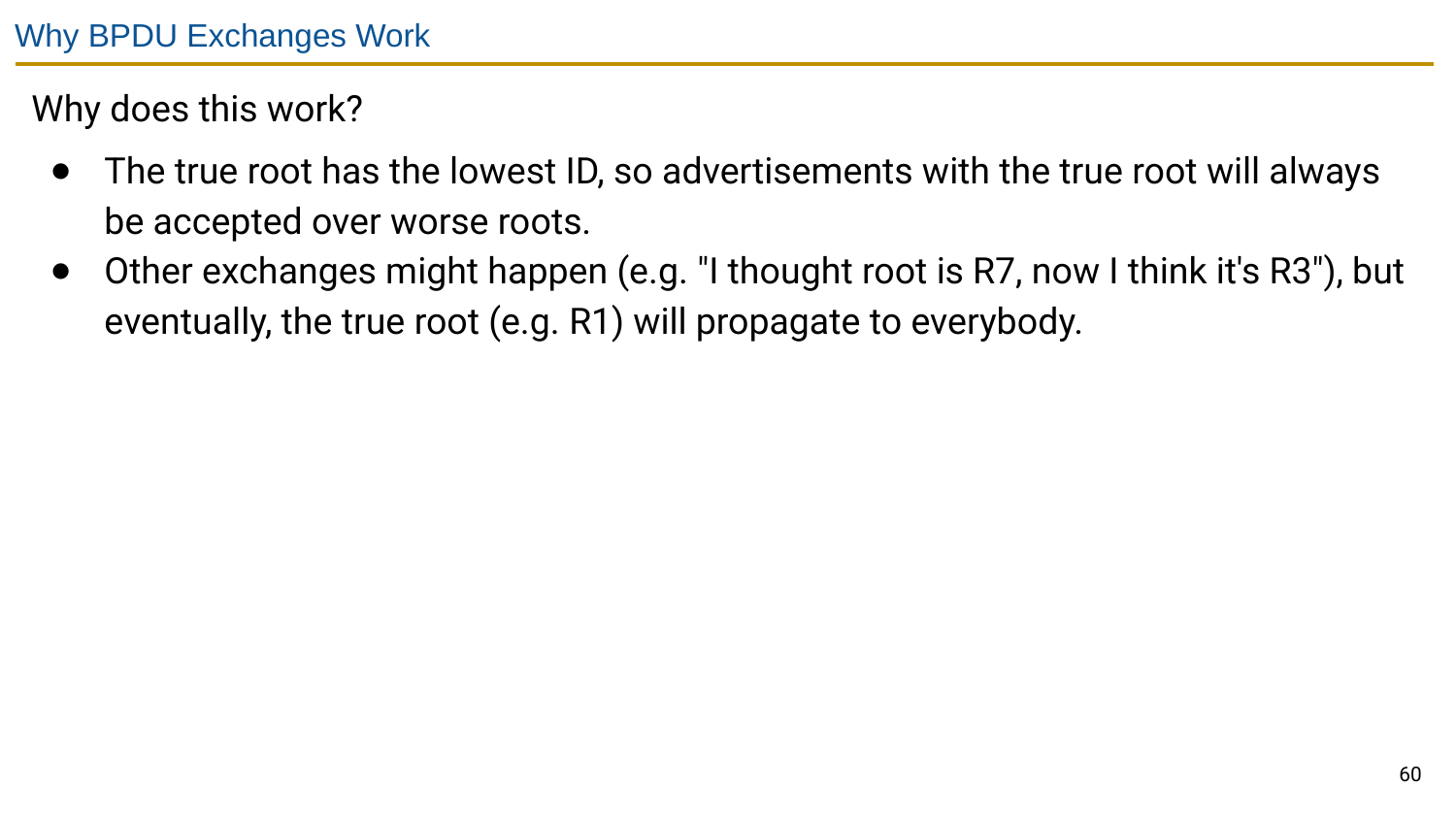

# Why BPDU Exchanges Work
Why does this work?
The true root has the lowest ID, so advertisements with the true root will always be accepted over worse roots.
Other exchanges might happen (e.g. "I thought root is R7, now I think it's R3"), but eventually, the true root (e.g. R1) will propagate to everybody.
60